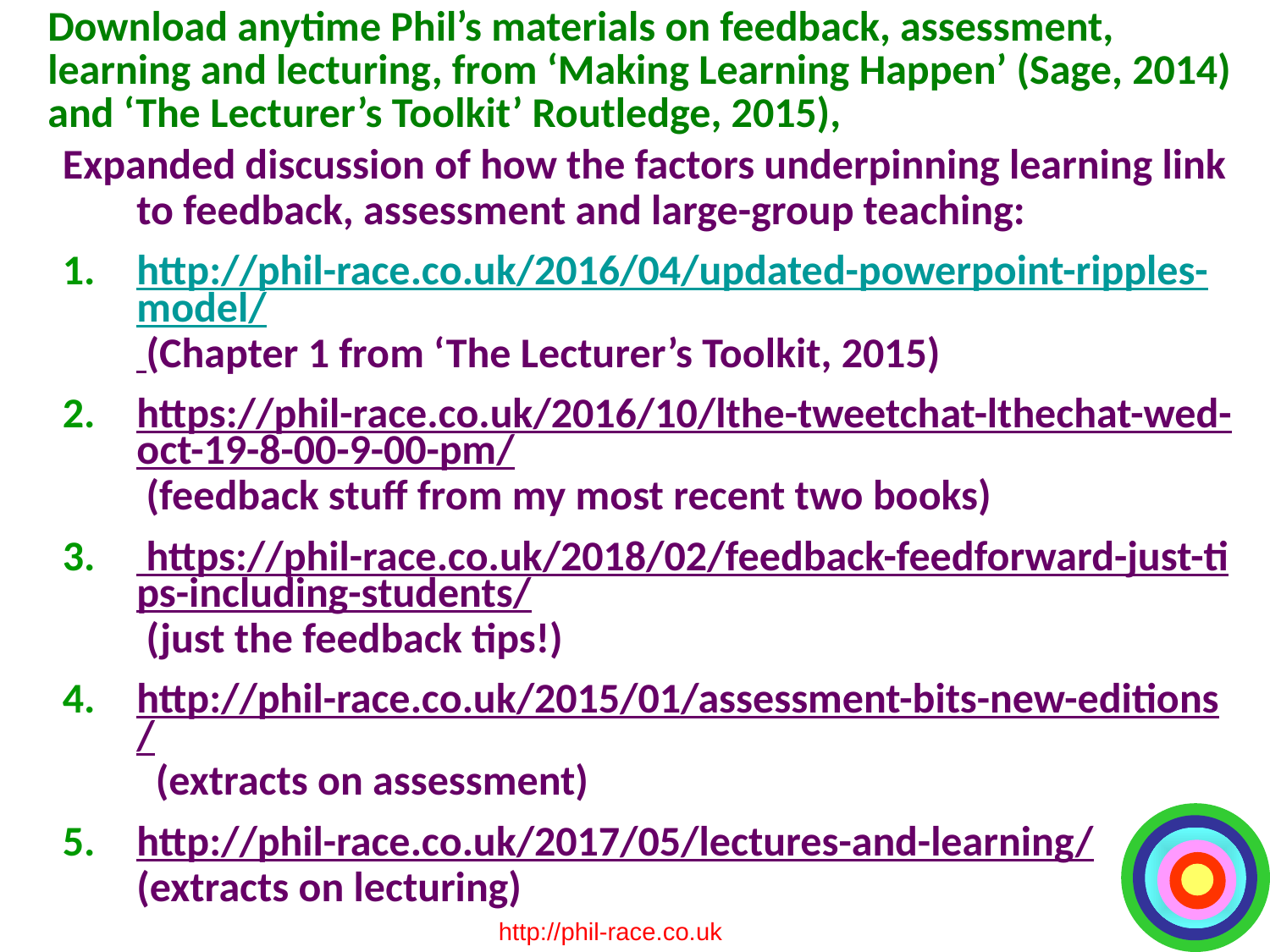

# Download anytime Phil’s materials on feedback, assessment, learning and lecturing, from ‘Making Learning Happen’ (Sage, 2014) and ‘The Lecturer’s Toolkit’ Routledge, 2015),
Expanded discussion of how the factors underpinning learning link to feedback, assessment and large-group teaching:
http://phil-race.co.uk/2016/04/updated-powerpoint-ripples-model/ (Chapter 1 from ‘The Lecturer’s Toolkit, 2015)
https://phil-race.co.uk/2016/10/lthe-tweetchat-lthechat-wed-oct-19-8-00-9-00-pm/ (feedback stuff from my most recent two books)
 https://phil-race.co.uk/2018/02/feedback-feedforward-just-tips-including-students/ (just the feedback tips!)
http://phil-race.co.uk/2015/01/assessment-bits-new-editions/  (extracts on assessment)
http://phil-race.co.uk/2017/05/lectures-and-learning/  (extracts on lecturing)